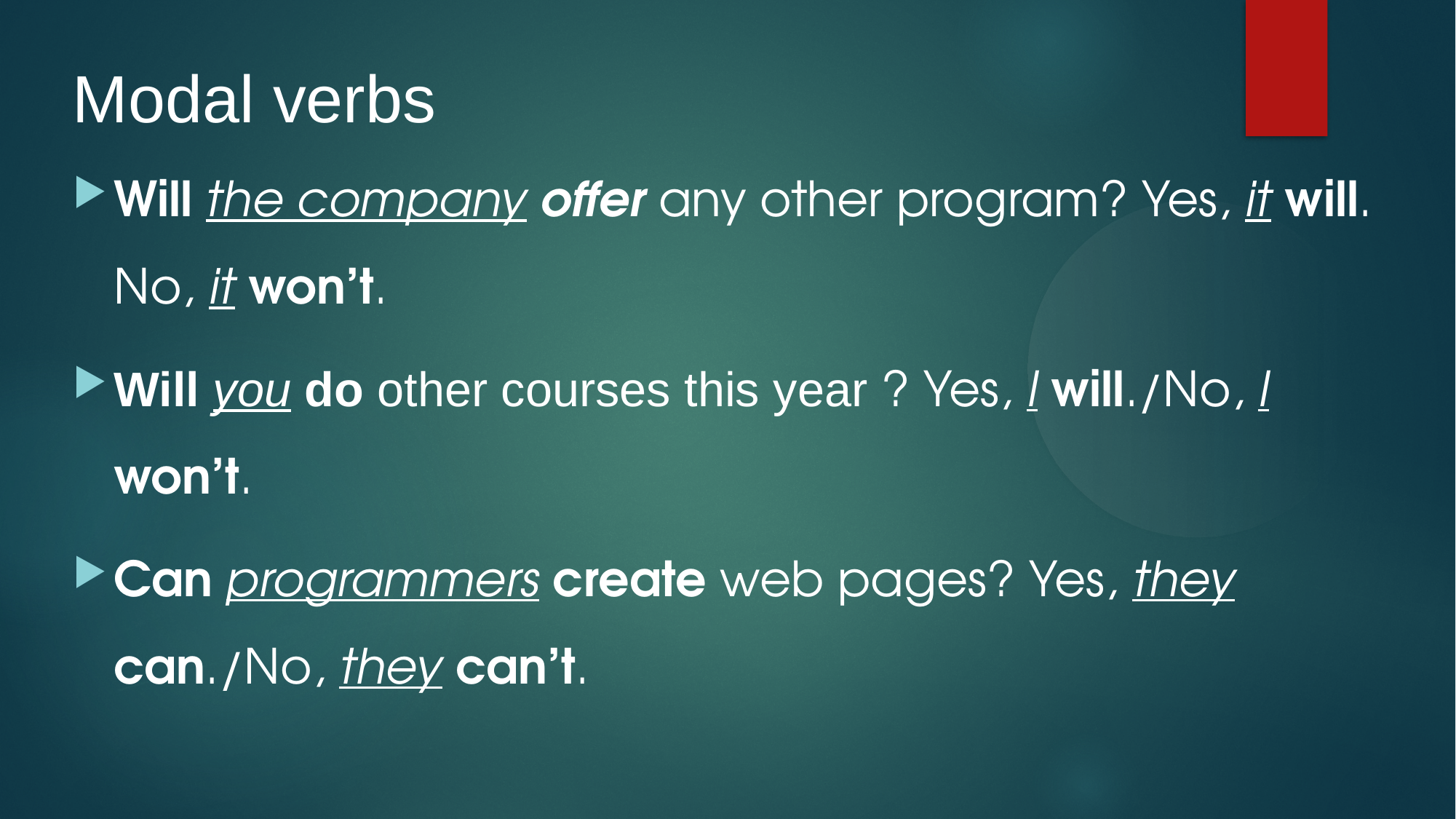

# Modal verbs
Will the company offer any other program? Yes, it will. No, it won’t.
Will you do other courses this year ? Yes, I will./No, I won’t.
Can programmers create web pages? Yes, they can./No, they can’t.